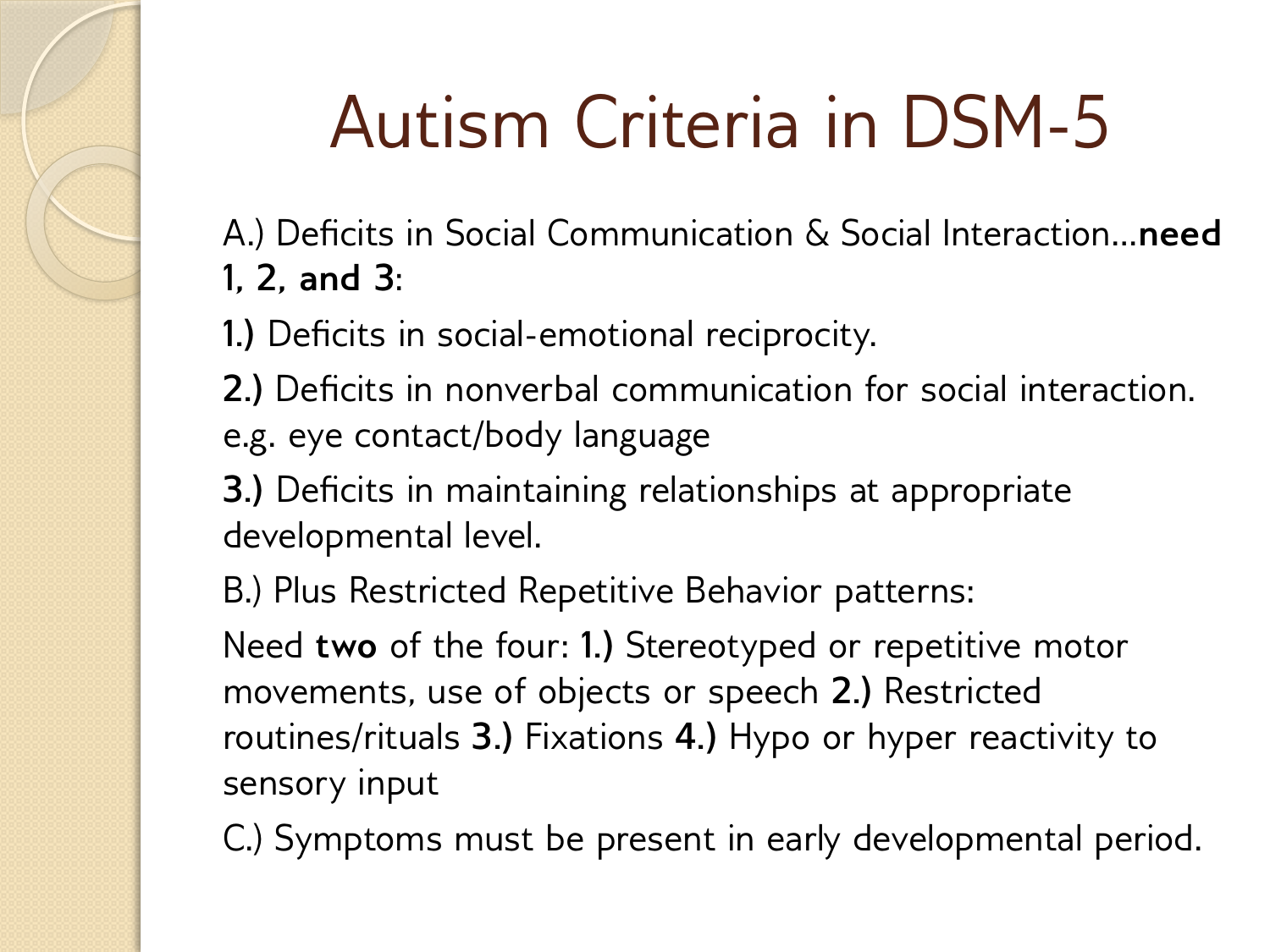

# Autism Criteria in DSM-5
A.) Deficits in Social Communication & Social Interaction…need 1, 2, and 3:
1.) Deficits in social-emotional reciprocity.
2.) Deficits in nonverbal communication for social interaction. e.g. eye contact/body language
3.) Deficits in maintaining relationships at appropriate developmental level.
B.) Plus Restricted Repetitive Behavior patterns:
Need two of the four: 1.) Stereotyped or repetitive motor movements, use of objects or speech 2.) Restricted routines/rituals 3.) Fixations 4.) Hypo or hyper reactivity to sensory input
C.) Symptoms must be present in early developmental period.